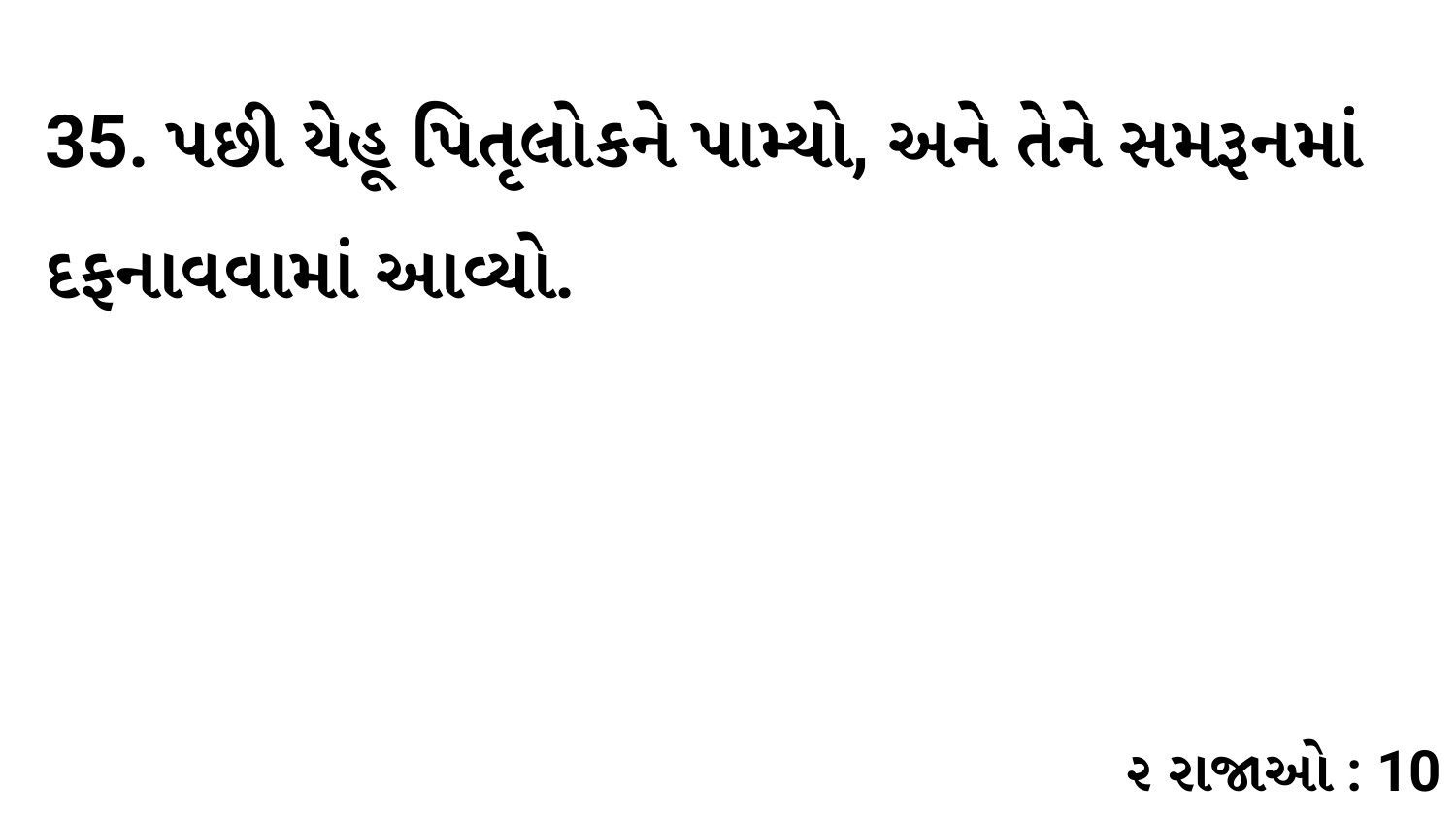

35. પછી યેહૂ પિતૃલોકને પામ્યો, અને તેને સમરૂનમાં દફનાવવામાં આવ્યો.
૨ રાજાઓ : 10